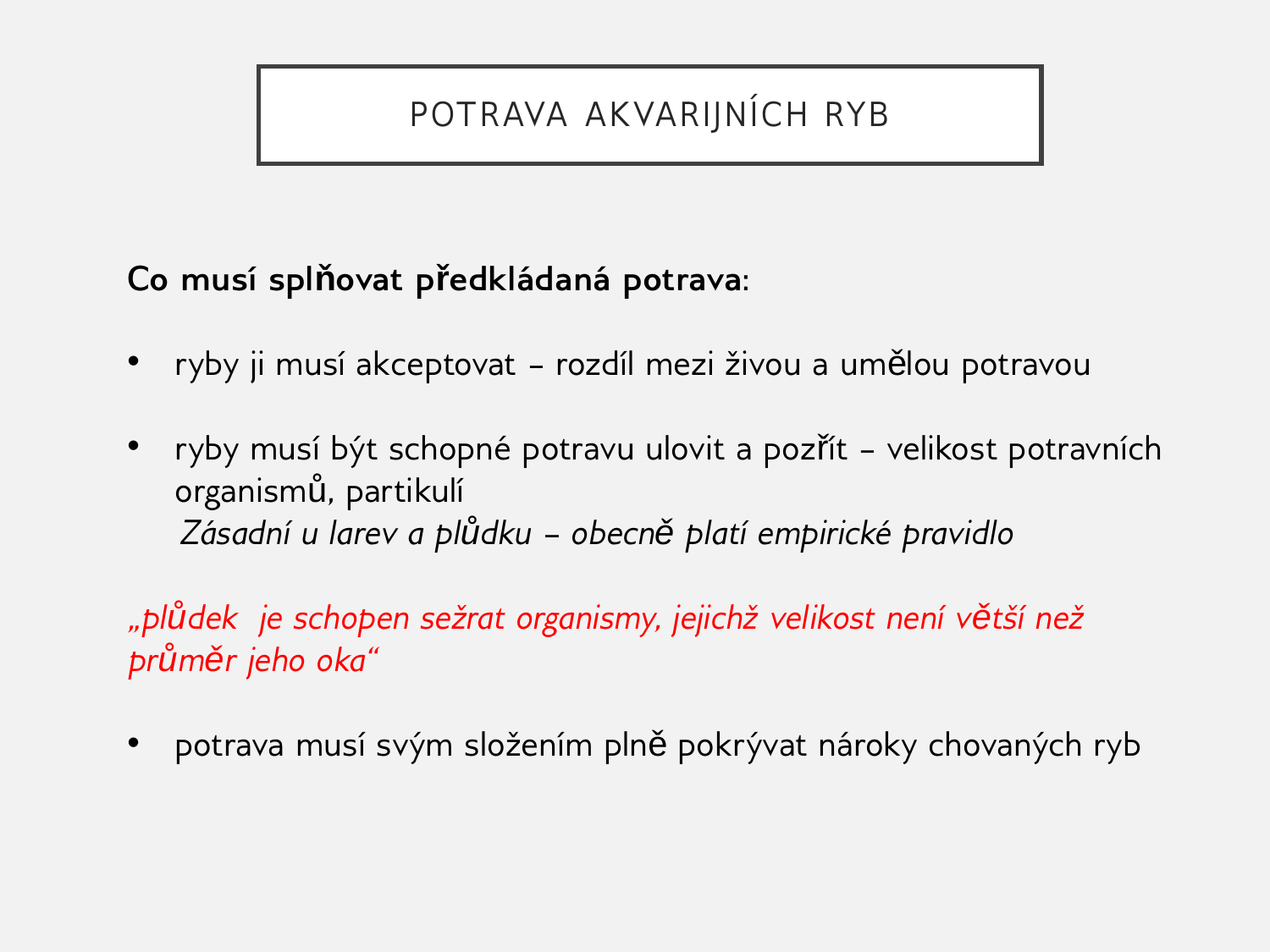

# Potrava akvarijních ryb
Co musí splňovat předkládaná potrava:

ryby ji musí akceptovat – rozdíl mezi živou a umělou potravou

ryby musí být schopné potravu ulovit a pozřít – velikost potravních organismů, partikulí
     Zásadní u larev a plůdku – obecně platí empirické pravidlo

„plůdek  je schopen sežrat organismy, jejichž velikost není větší než průměr jeho oka“

potrava musí svým složením plně pokrývat nároky chovaných ryb